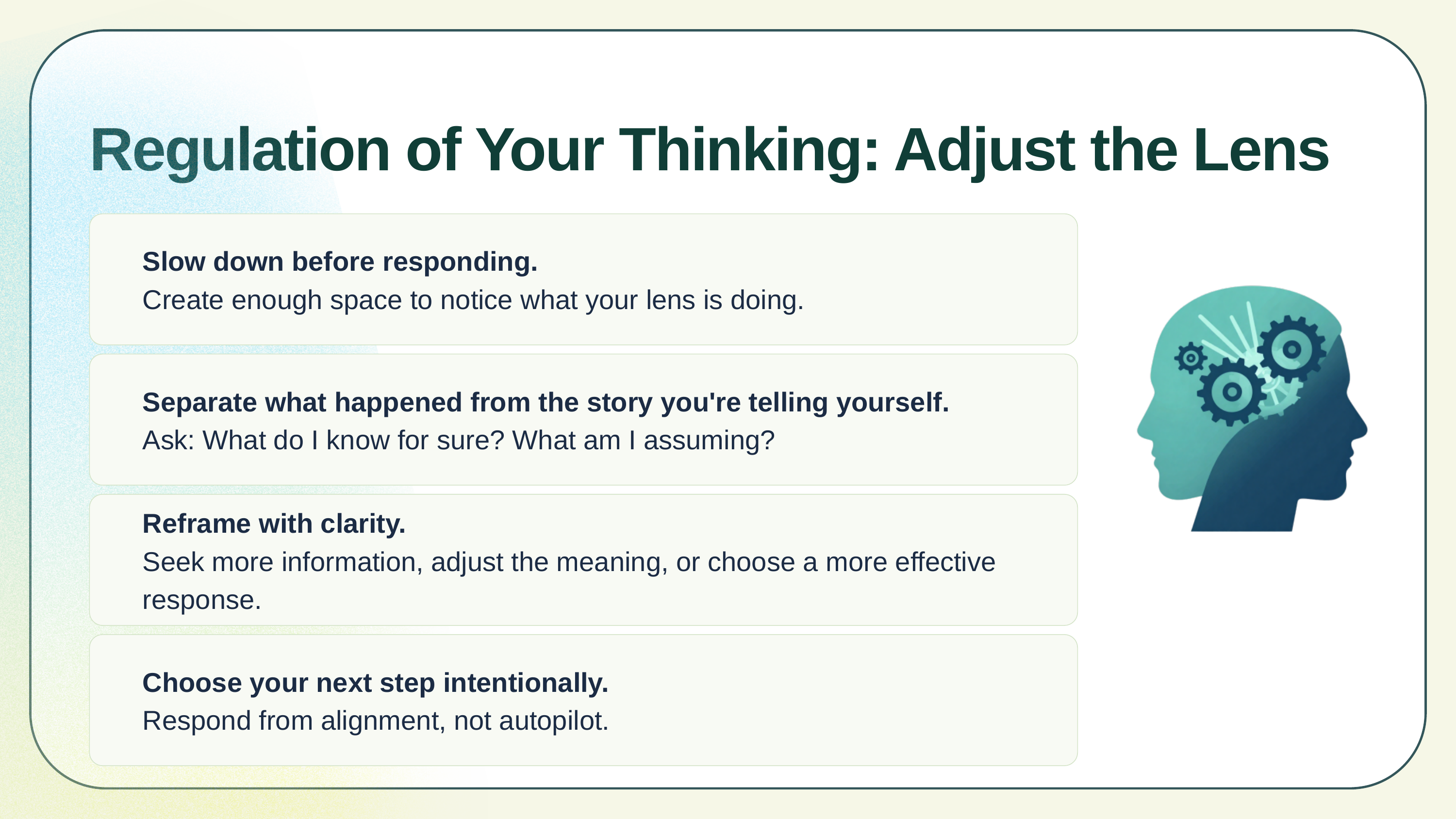

Regulation of Your Thinking: Adjust the Lens

Slow down before responding.
Create enough space to notice what your lens is doing.

1

Separate what happened from the story you're telling yourself.
Ask: What do I know for sure? What am I assuming?

2

Reframe with clarity.
Seek more information, adjust the meaning, or choose a more effective response.

3

Choose your next step intentionally.
Respond from alignment, not autopilot.

4